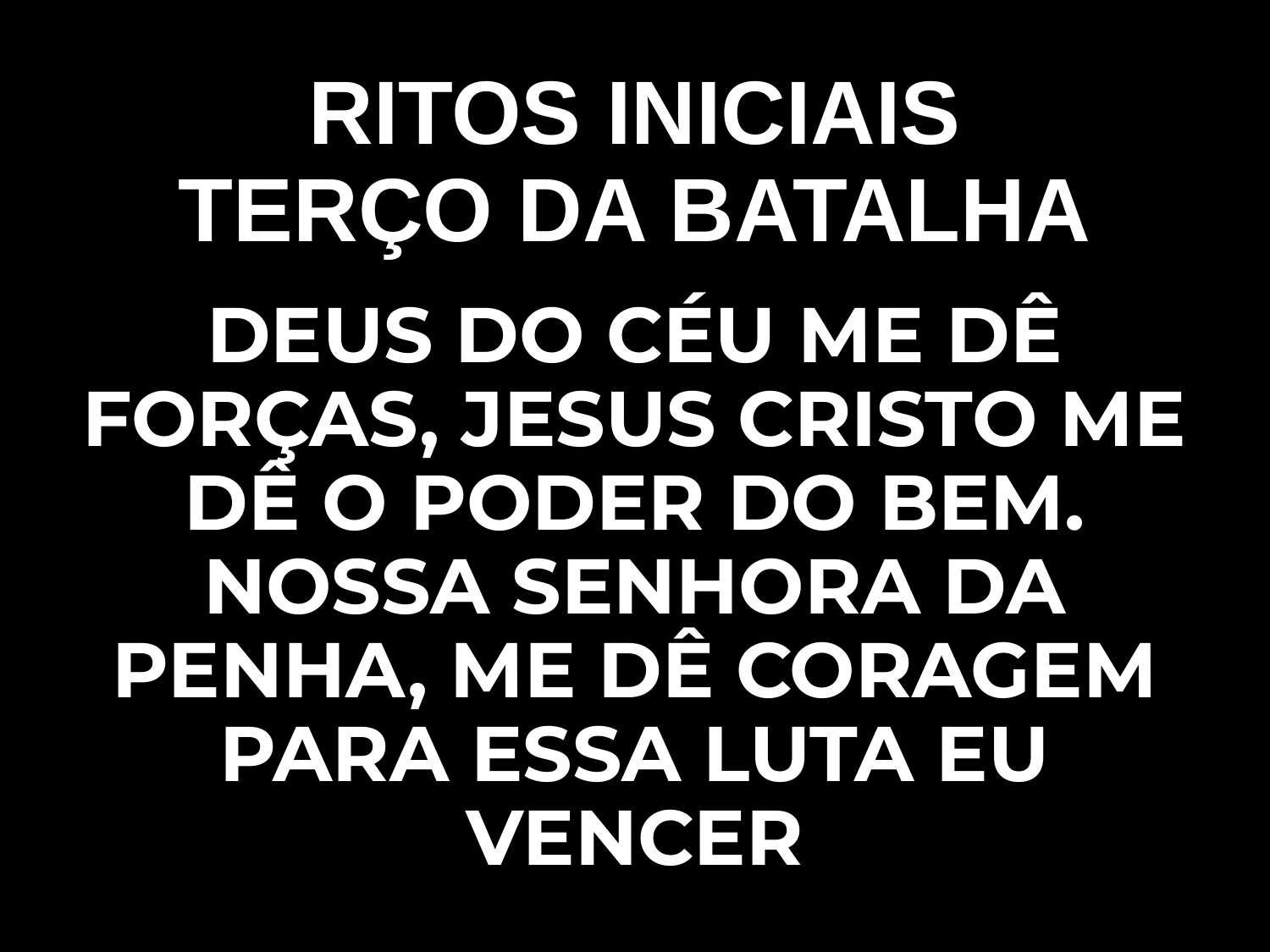

# RITOS INICIAIS TERÇO DA BATALHA
DEUS DO CÉU ME DÊ FORÇAS, JESUS CRISTO ME DÊ O PODER DO BEM. NOSSA SENHORA DA PENHA, ME DÊ CORAGEM PARA ESSA LUTA EU VENCER